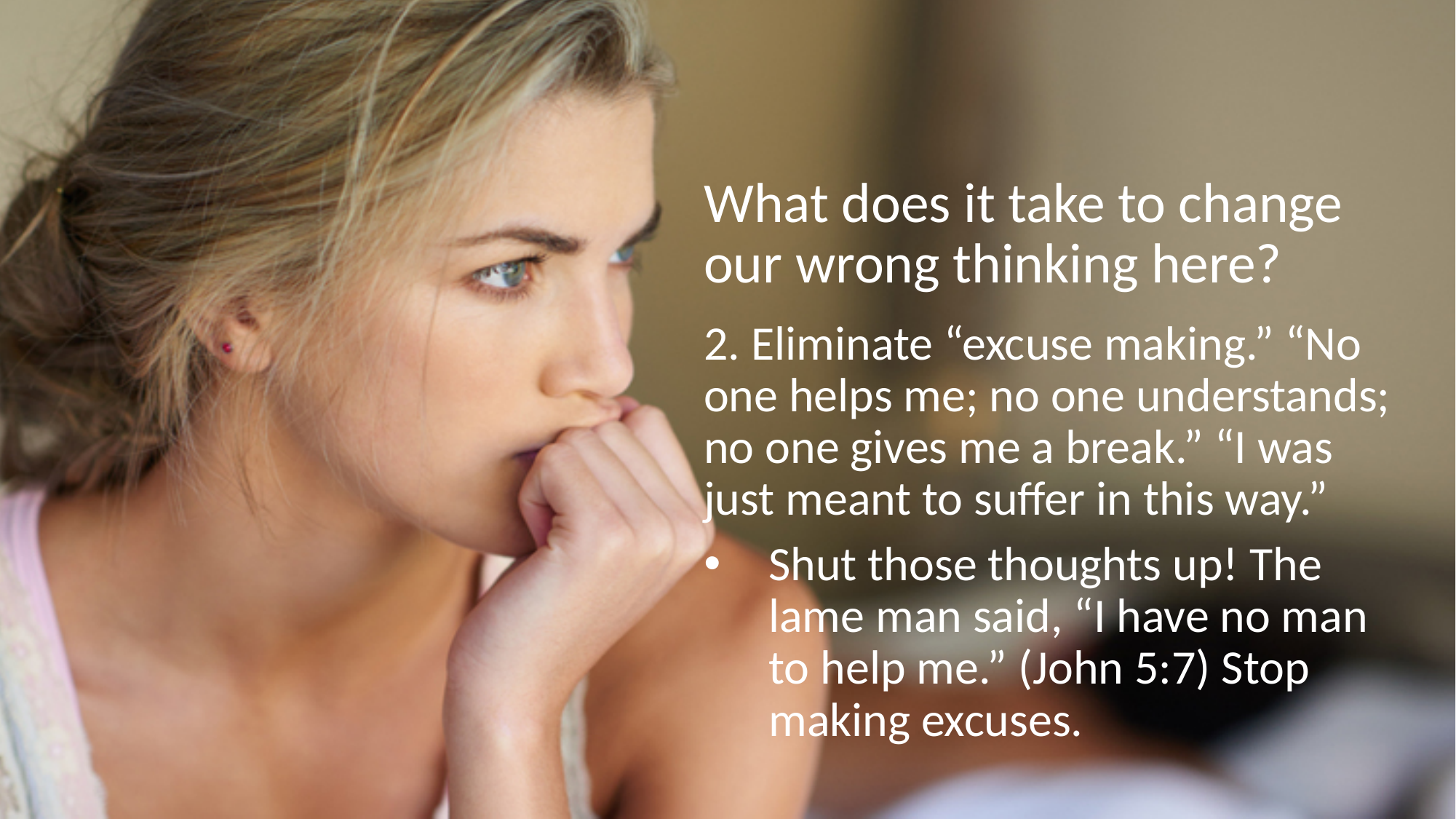

# What does it take to change our wrong thinking here?
2. Eliminate “excuse making.” “No one helps me; no one understands; no one gives me a break.” “I was just meant to suffer in this way.”
Shut those thoughts up! The lame man said, “I have no man to help me.” (John 5:7) Stop making excuses.